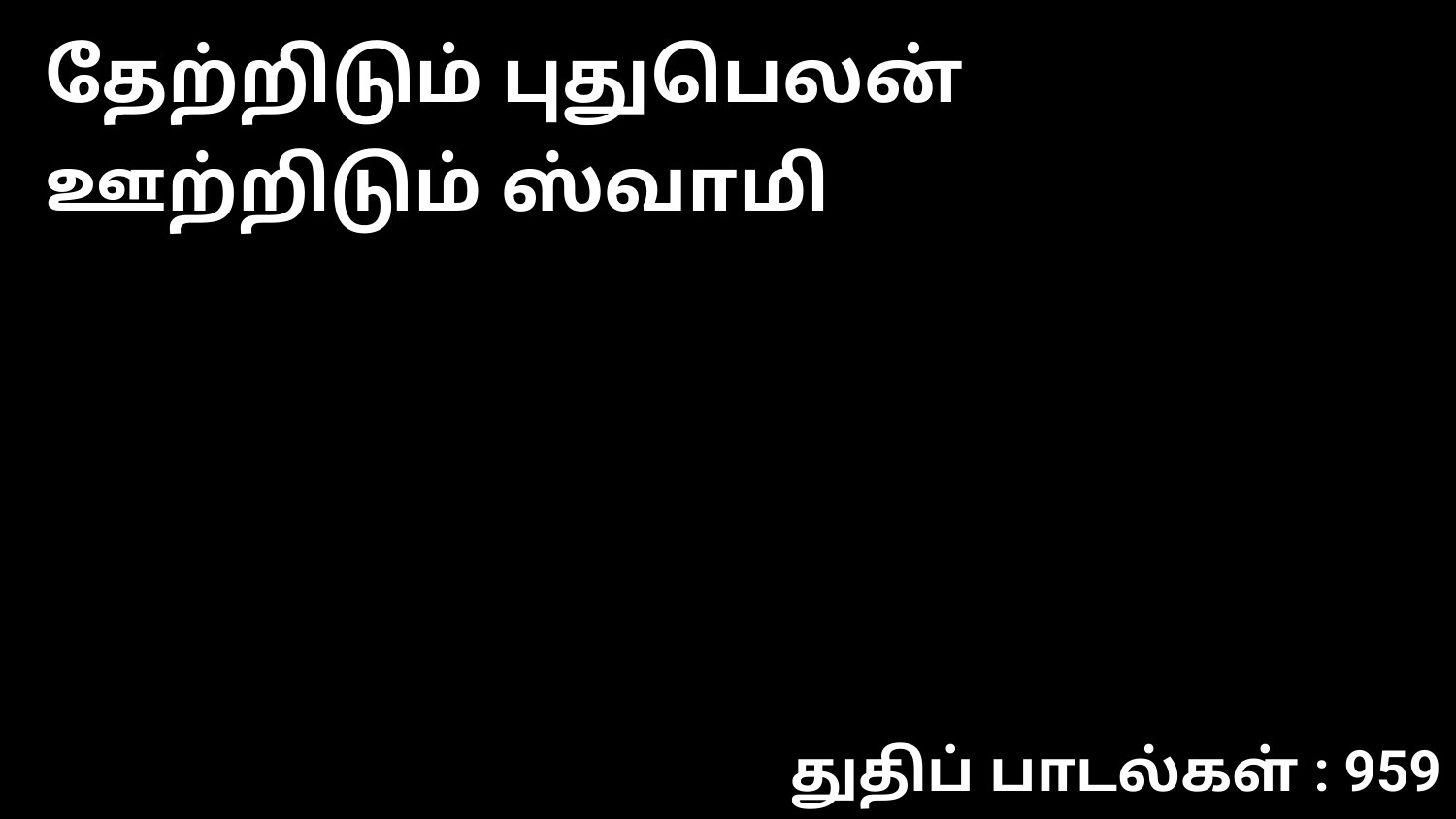

தேற்றிடும் புதுபெலன் ஊற்றிடும் ஸ்வாமி
துதிப் பாடல்கள் : 959